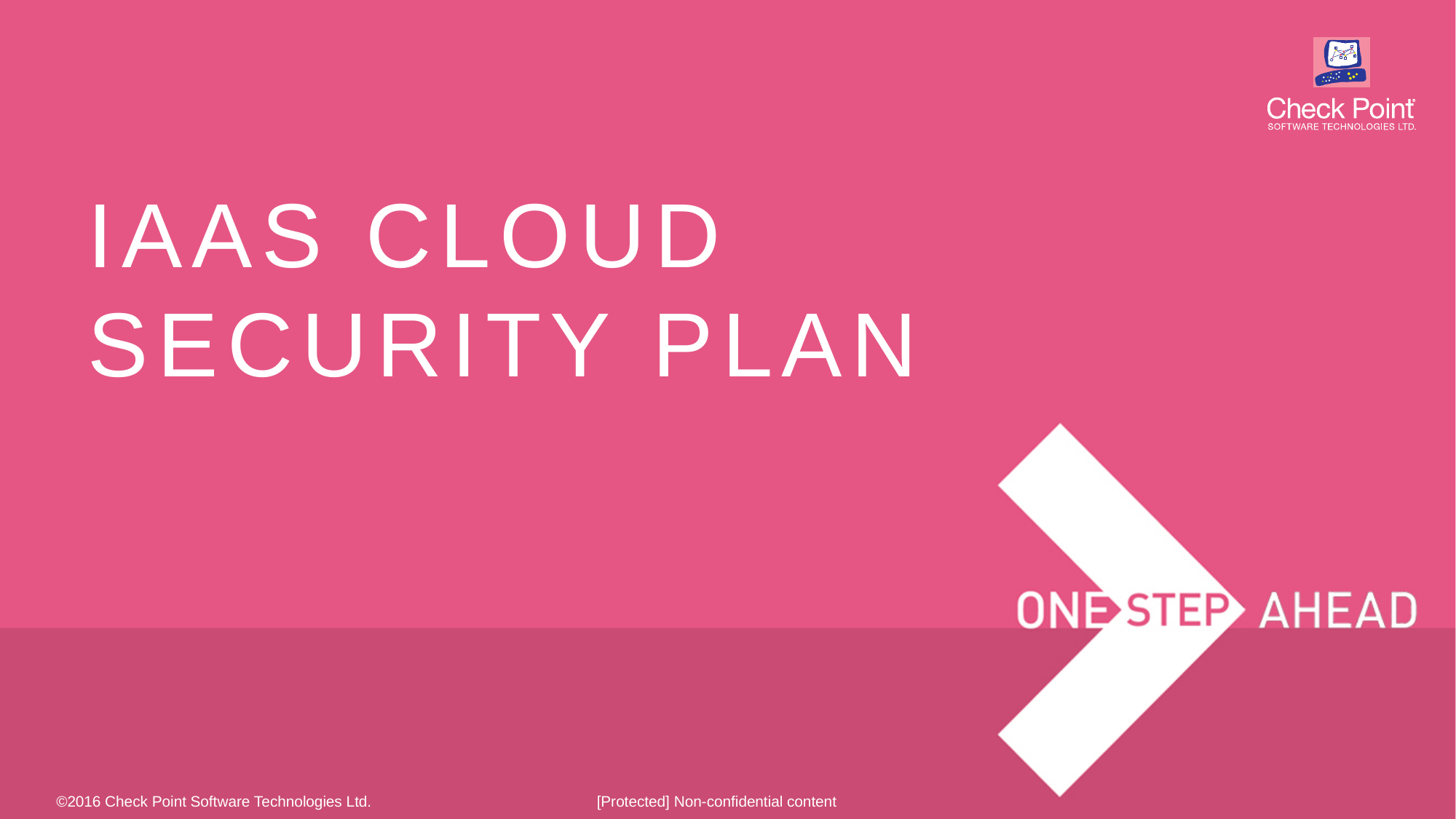

IAAS CLOUD SECURITY PLAN

[Protected] Non-confidential content